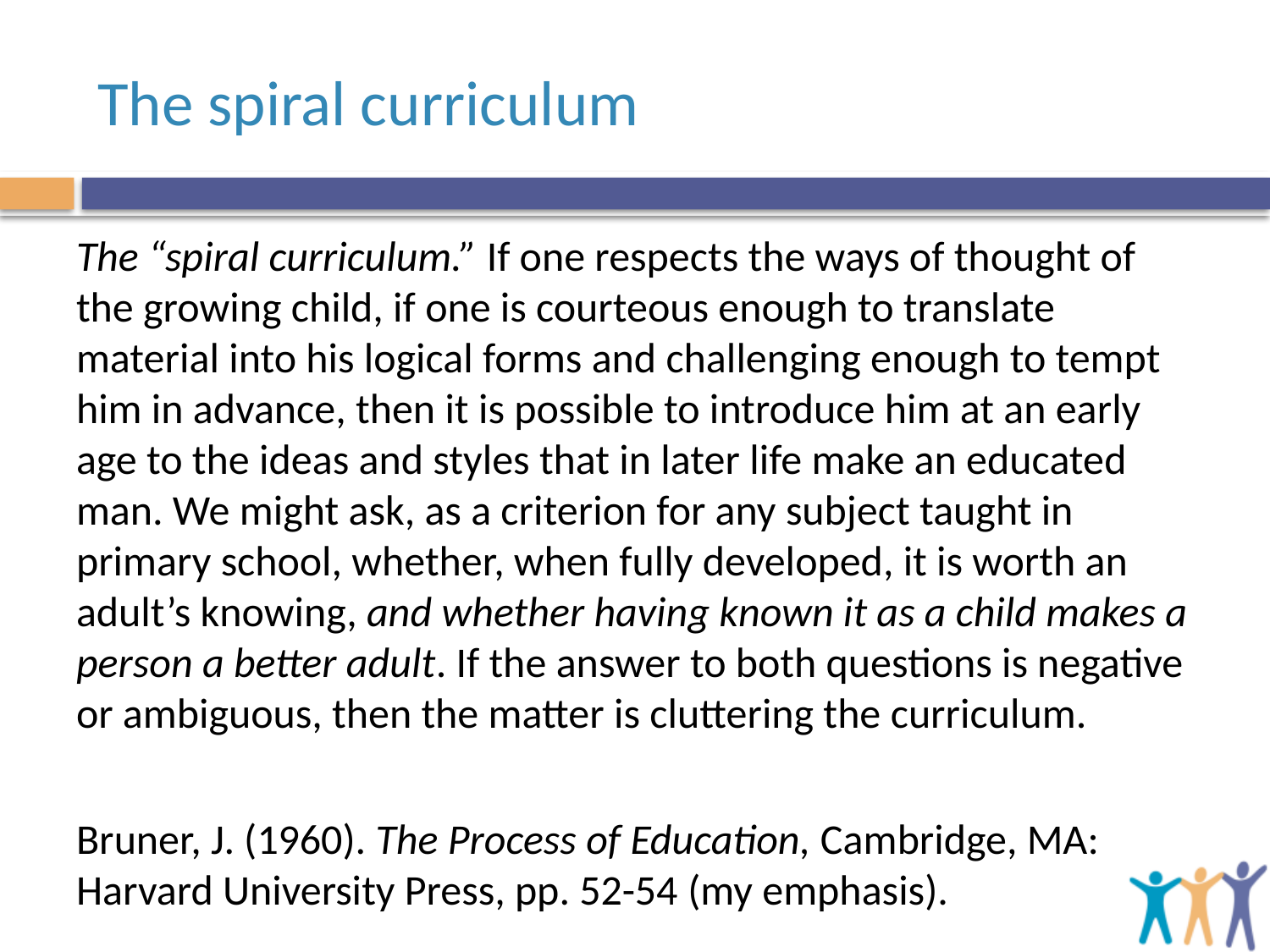

# The spiral curriculum
The “spiral curriculum.” If one respects the ways of thought of the growing child, if one is courteous enough to translate material into his logical forms and challenging enough to tempt him in advance, then it is possible to introduce him at an early age to the ideas and styles that in later life make an educated man. We might ask, as a criterion for any subject taught in primary school, whether, when fully developed, it is worth an adult’s knowing, and whether having known it as a child makes a person a better adult. If the answer to both questions is negative or ambiguous, then the matter is cluttering the curriculum.

Bruner, J. (1960). The Process of Education, Cambridge, MA: Harvard University Press, pp. 52-54 (my emphasis).